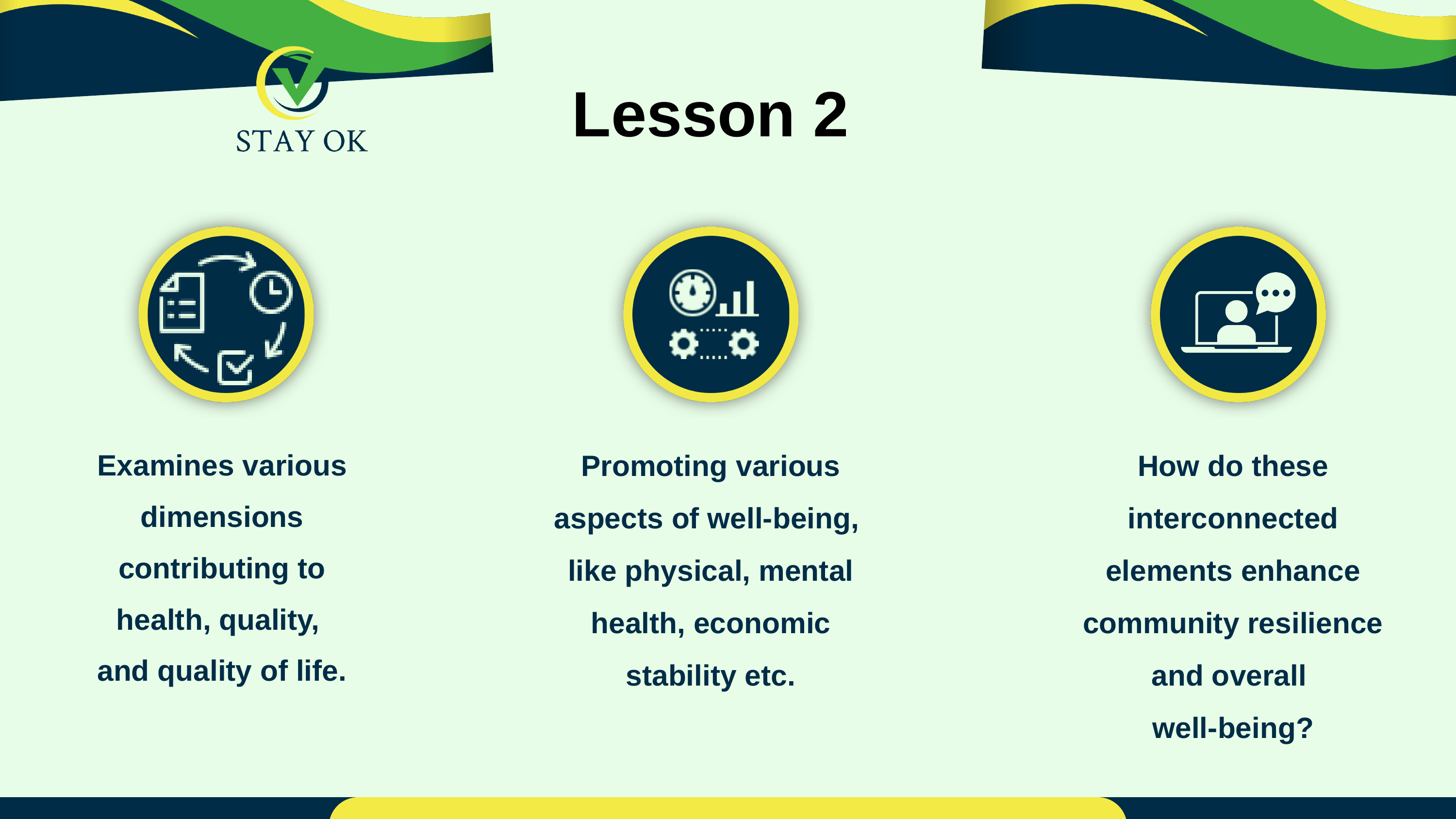

Lesson 2

Promoting various aspects of well-being,
like physical, mental health, economic stability etc.
How do these interconnected elements enhance community resilience and overall
well-being?
Examines various dimensions contributing to health, quality,
and quality of life.